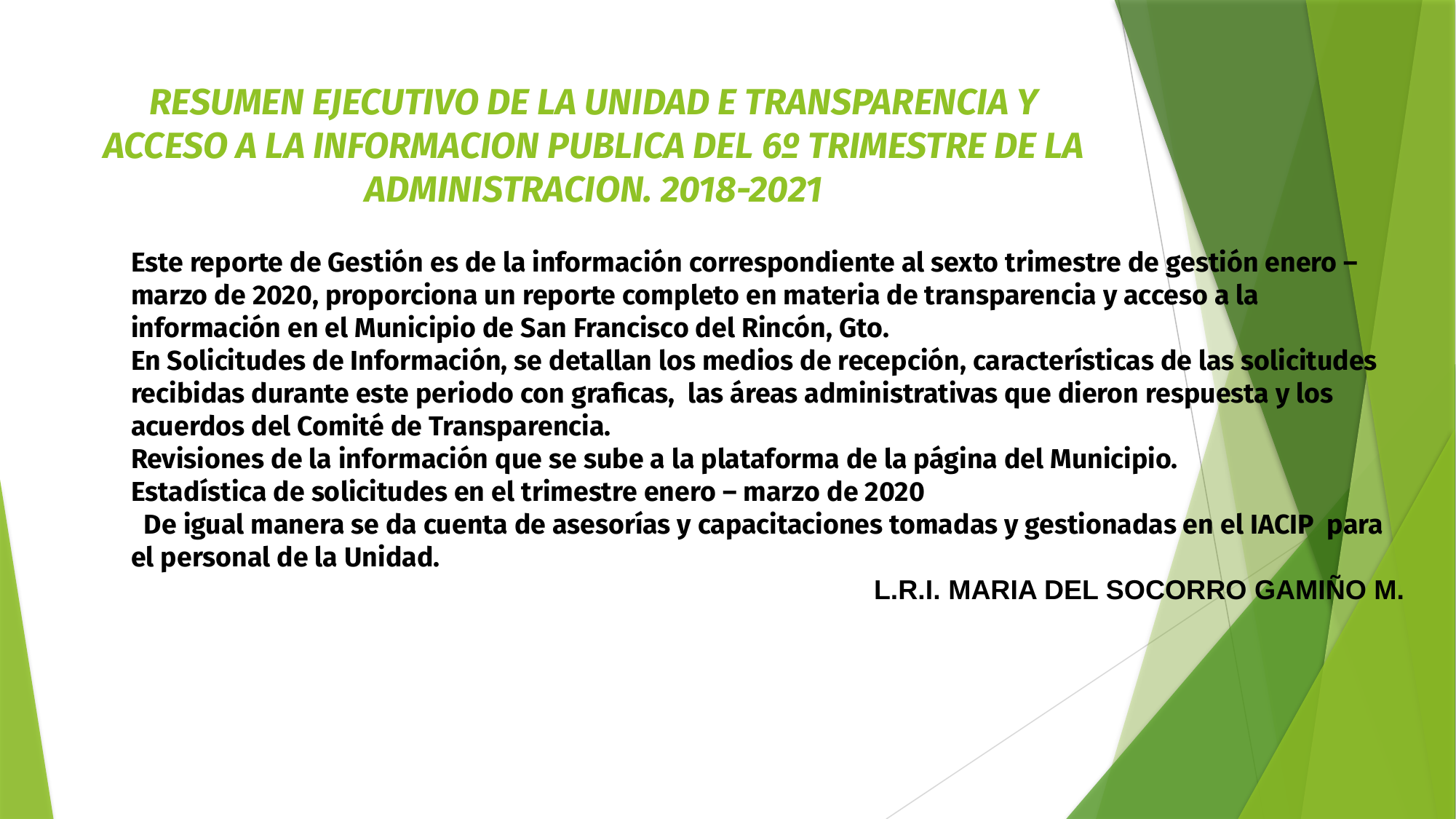

# RESUMEN EJECUTIVO DE LA UNIDAD E TRANSPARENCIA Y ACCESO A LA INFORMACION PUBLICA DEL 6º TRIMESTRE DE LA ADMINISTRACION. 2018-2021
Este reporte de Gestión es de la información correspondiente al sexto trimestre de gestión enero – marzo de 2020, proporciona un reporte completo en materia de transparencia y acceso a la información en el Municipio de San Francisco del Rincón, Gto.
En Solicitudes de Información, se detallan los medios de recepción, características de las solicitudes recibidas durante este periodo con graficas,  las áreas administrativas que dieron respuesta y los acuerdos del Comité de Transparencia.
Revisiones de la información que se sube a la plataforma de la página del Municipio.
Estadística de solicitudes en el trimestre enero – marzo de 2020
  De igual manera se da cuenta de asesorías y capacitaciones tomadas y gestionadas en el IACIP  para el personal de la Unidad.
L.R.I. MARIA DEL SOCORRO GAMIÑO M.